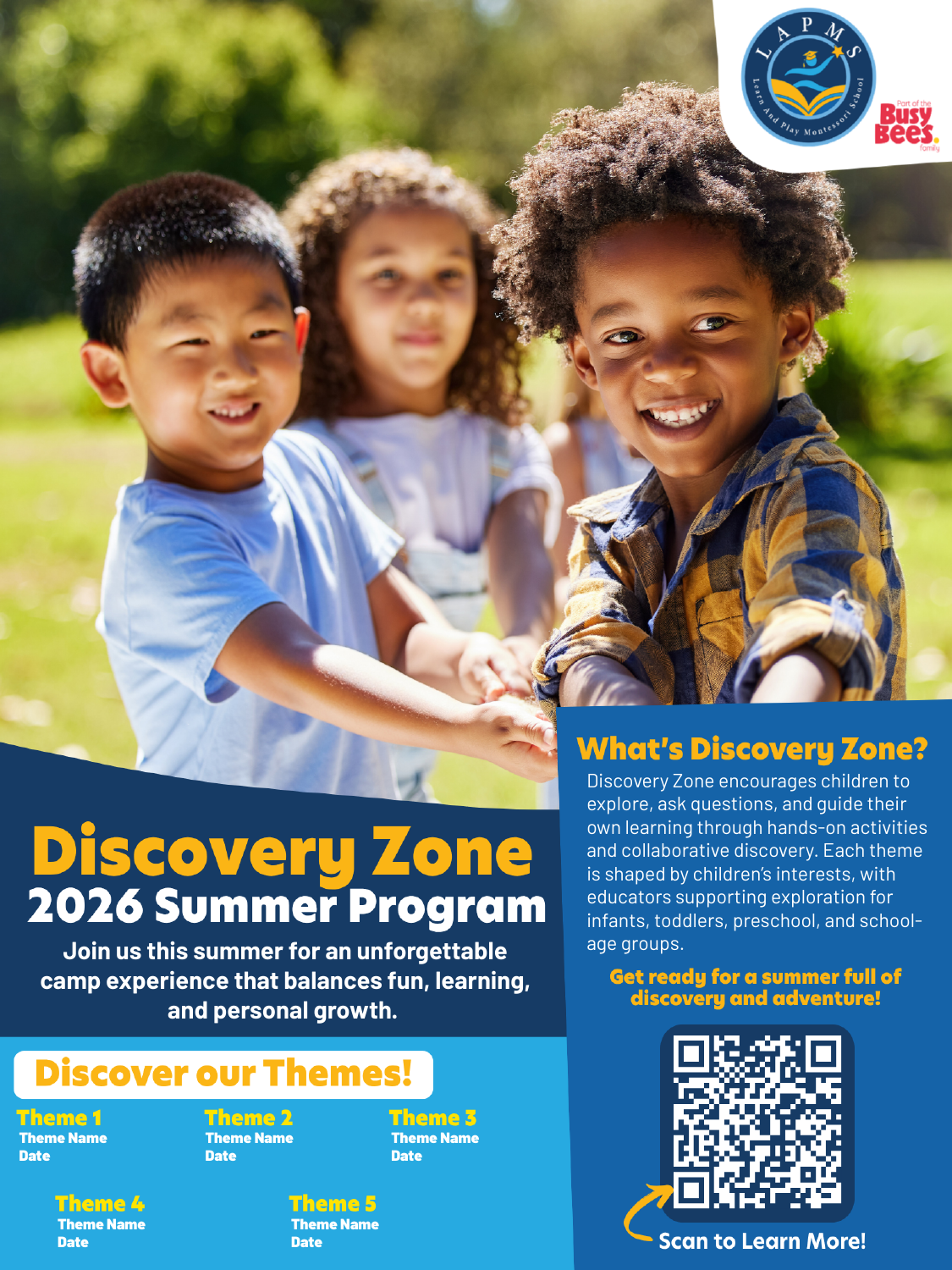

Discovery Zone encourages children to explore, ask questions, and guide their own learning through hands-on activities and collaborative discovery. Each theme is shaped by children’s interests, with educators supporting exploration for infants, toddlers, preschool, and school-age groups.
Join us this summer for an unforgettable camp experience that balances fun, learning, and personal growth.
Theme Name
Date
Theme Name
Date
Theme Name
Date
Theme Name
Date
Theme Name
Date